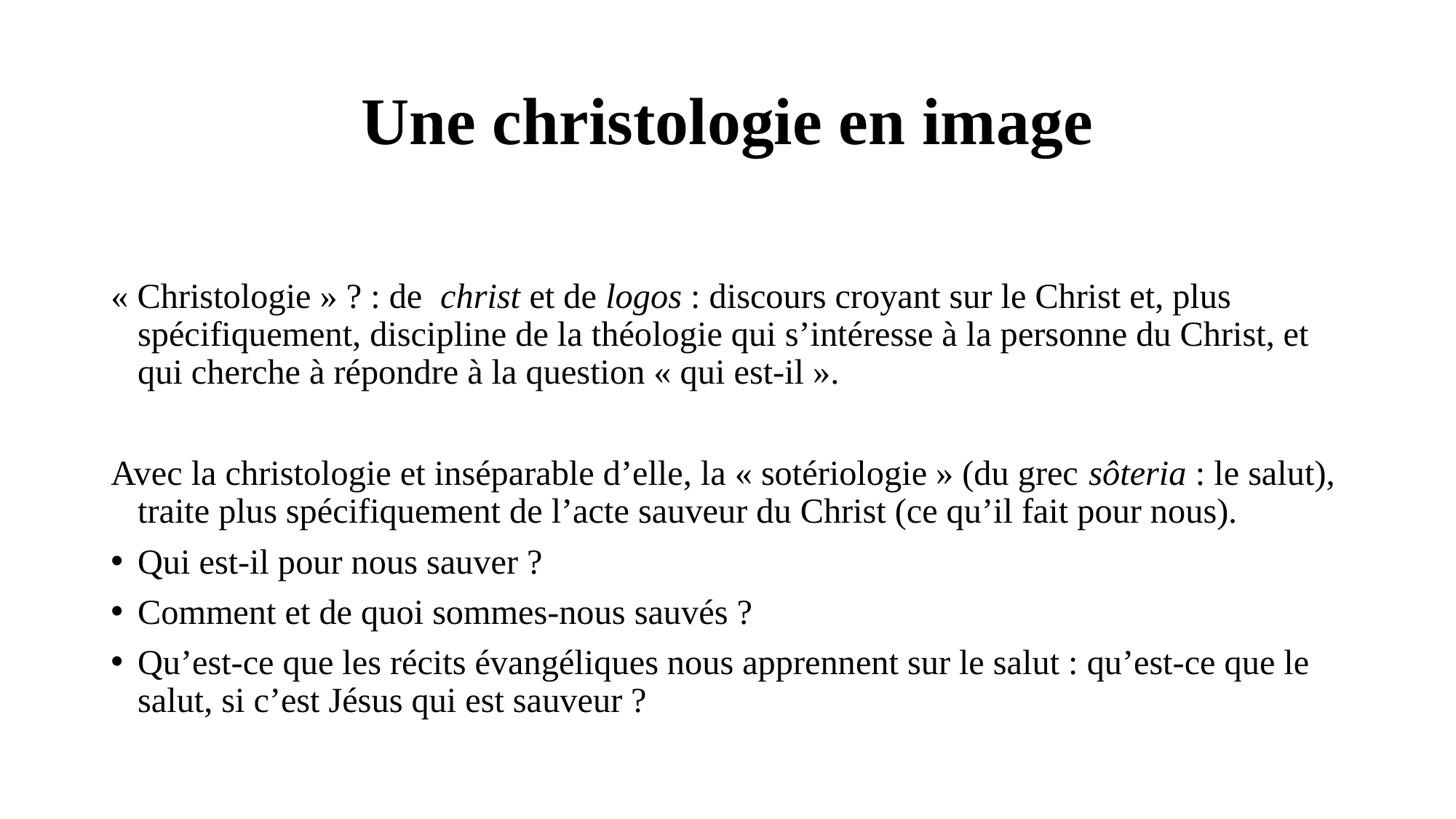

# Une christologie en image

« Christologie » ? : de  christ et de logos : discours croyant sur le Christ et, plus spécifiquement, discipline de la théologie qui s’intéresse à la personne du Christ, et qui cherche à répondre à la question « qui est-il ».

Avec la christologie et inséparable d’elle, la « sotériologie » (du grec sôteria : le salut), traite plus spécifiquement de l’acte sauveur du Christ (ce qu’il fait pour nous).
Qui est-il pour nous sauver ?
Comment et de quoi sommes-nous sauvés ?
Qu’est-ce que les récits évangéliques nous apprennent sur le salut : qu’est-ce que le salut, si c’est Jésus qui est sauveur ?